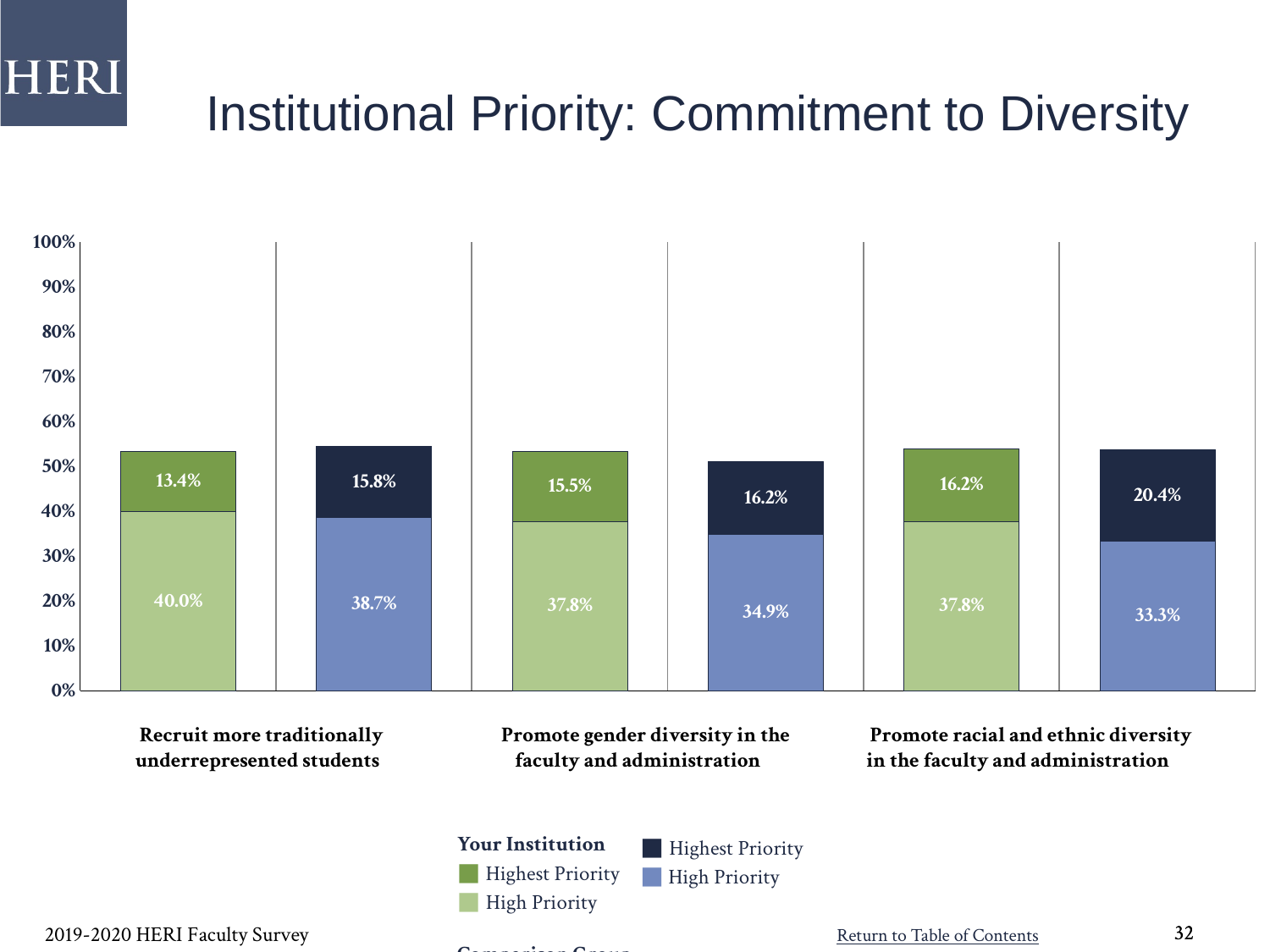

Institutional Priority: Commitment to Diversity

### Chart

| Category | High Priority | Highest Priority |
|---|---|---|
| Recruit more minority students | 0.4 | 0.134 |
| comp | 0.387 | 0.158 |
| Promote gender diversity in the faculty and administration | 0.378 | 0.155 |
| comp | 0.349 | 0.162 |
| Promote racial and ethnic diversity in the faculty and administration | 0.378 | 0.162 |
| comp | 0.333 | 0.204 |
               Recruit more traditionally                            Promote gender diversity in the                   Promote racial and ethnic diversity
              underrepresented students                                faculty and administration                         in the faculty and administration
Your Institution
■ Highest Priority
■ High Priority

Comparison Group
■ Highest Priority
■ High Priority

2019-2020 HERI Faculty Survey
32
32